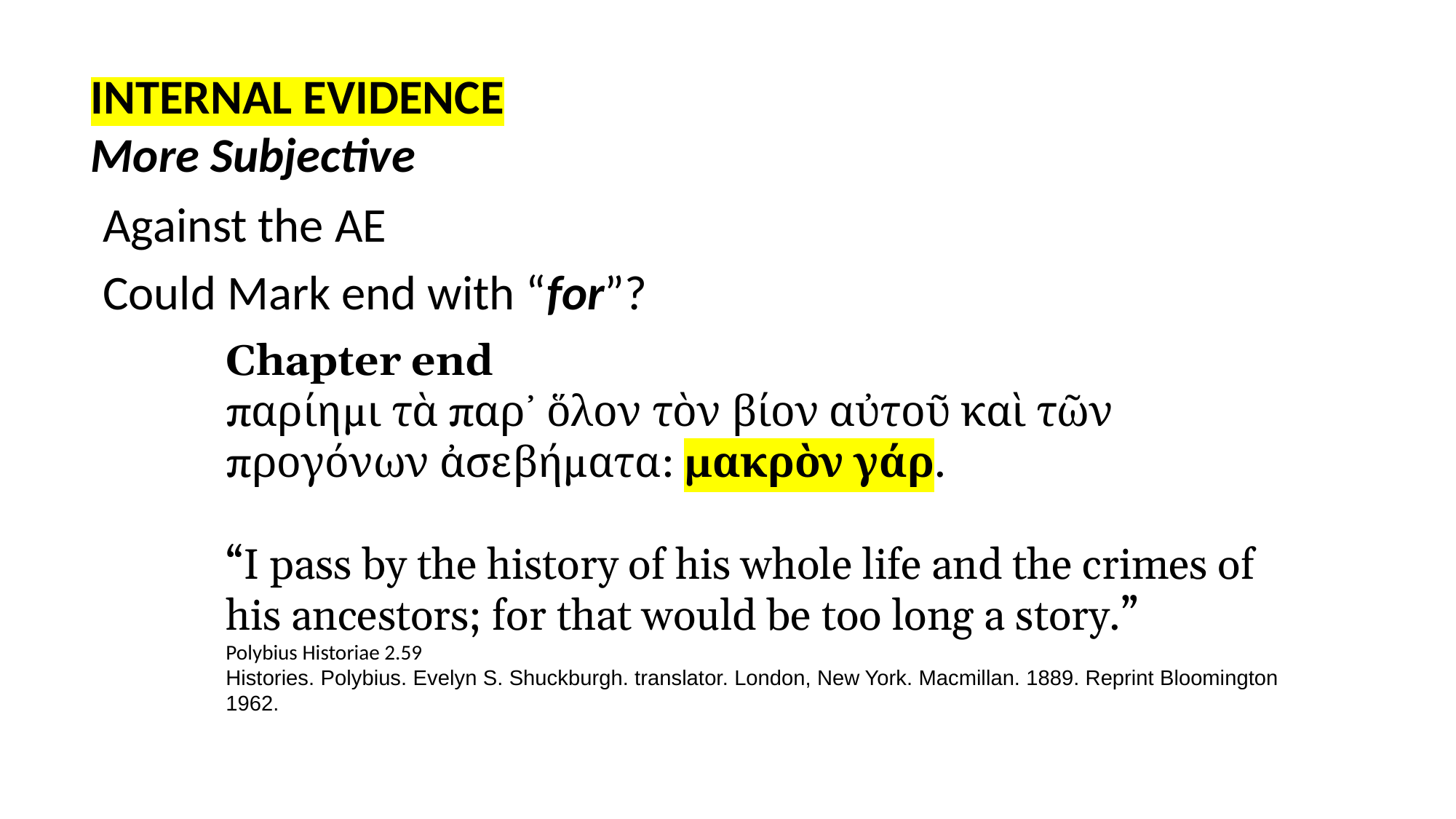

INTERNAL EVIDENCE
More Subjective
Against the AE
Could Mark end with “for”?
Chapter end
παρίημι τὰ παρ᾽ ὅλον τὸν βίον αὐτοῦ καὶ τῶν προγόνων ἀσεβήματα: μακρὸν γάρ.

“I pass by the history of his whole life and the crimes of his ancestors; for that would be too long a story.”
Polybius Historiae 2.59
Histories. Polybius. Evelyn S. Shuckburgh. translator. London, New York. Macmillan. 1889. Reprint Bloomington 1962.